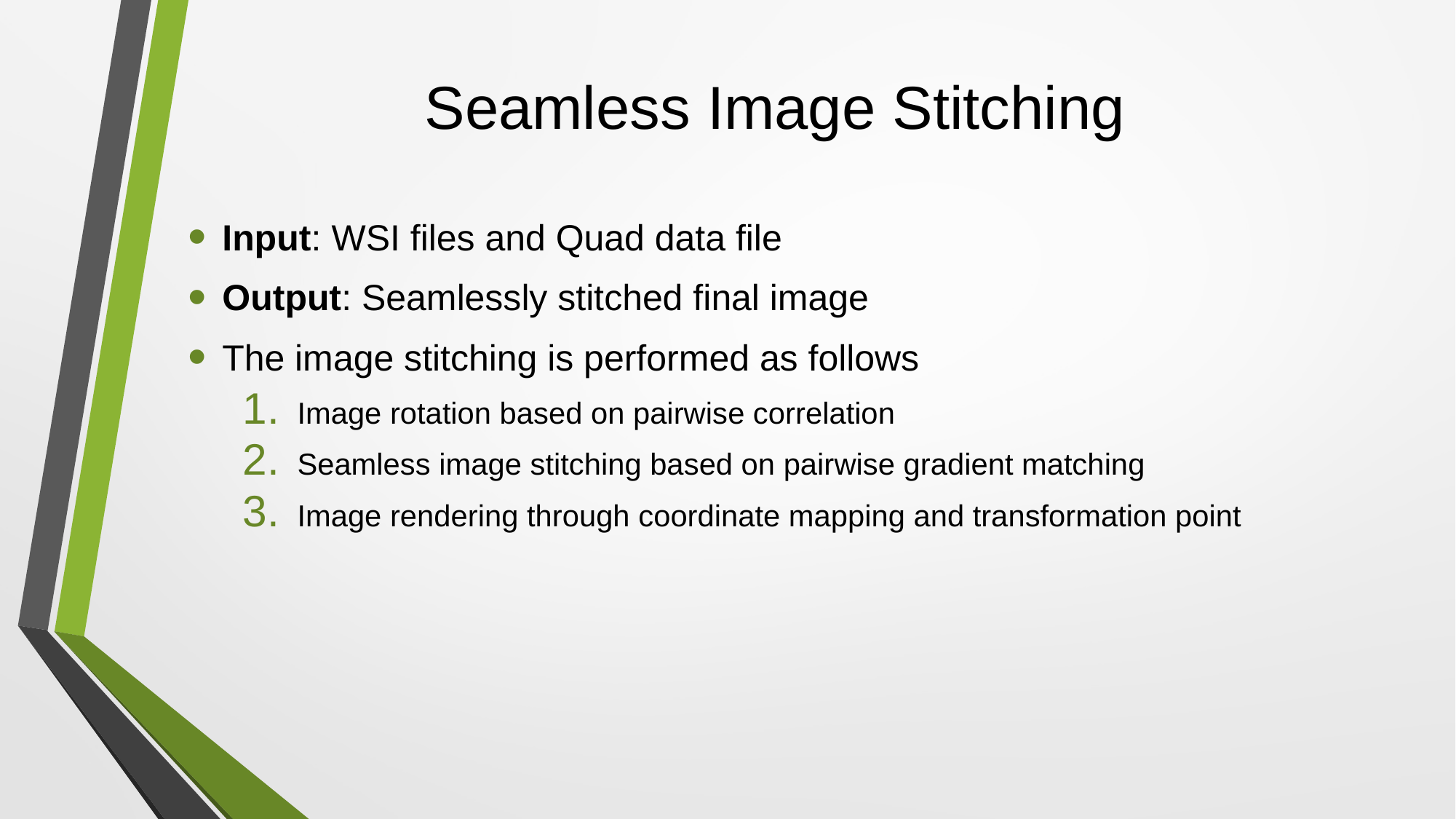

# Seamless Image Stitching
Input: WSI files and Quad data file
Output: Seamlessly stitched final image
The image stitching is performed as follows
Image rotation based on pairwise correlation
Seamless image stitching based on pairwise gradient matching
Image rendering through coordinate mapping and transformation point